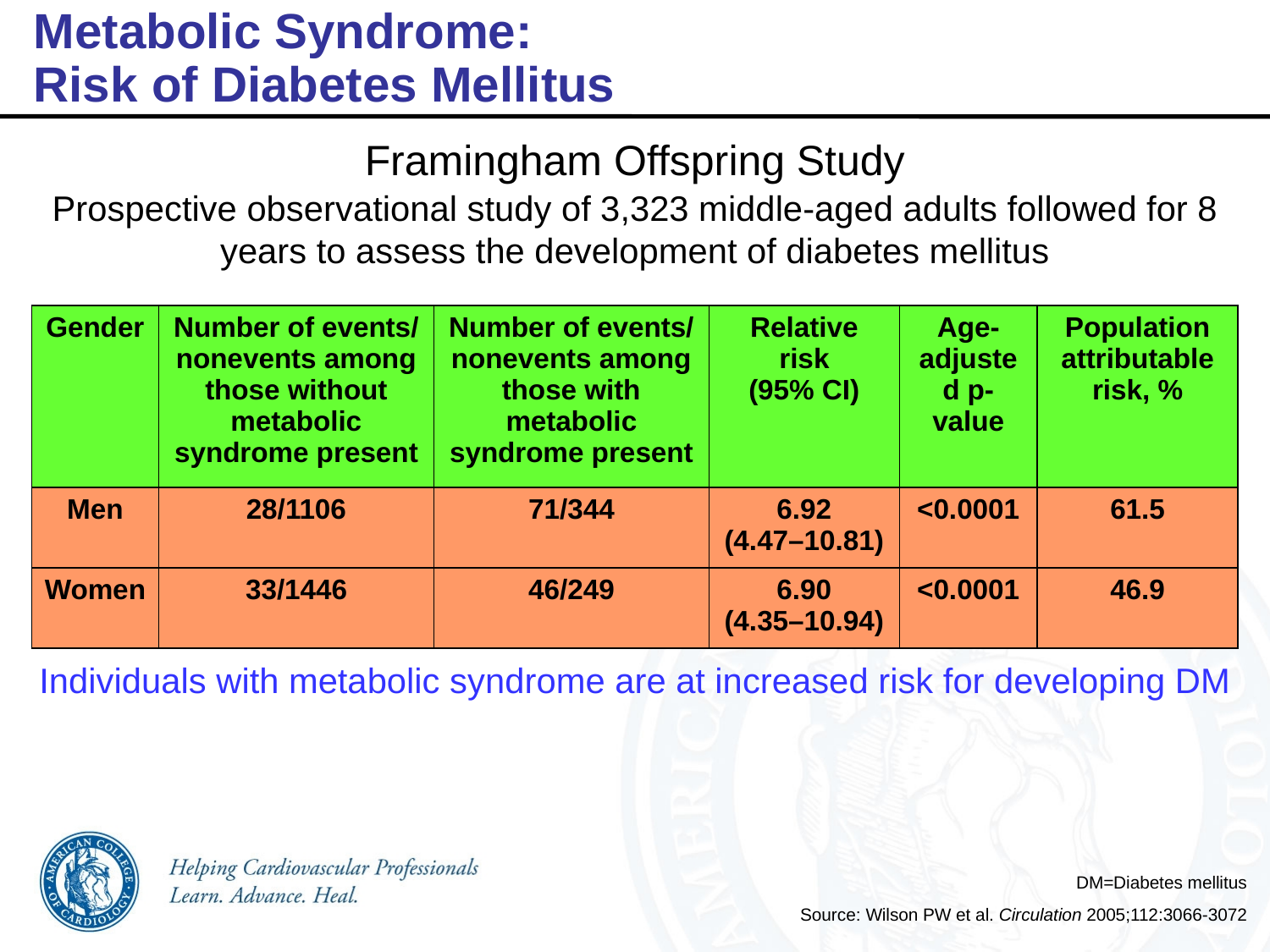

Metabolic Syndrome:
Risk of Diabetes Mellitus
Framingham Offspring Study
Prospective observational study of 3,323 middle-aged adults followed for 8 years to assess the development of diabetes mellitus

Individuals with metabolic syndrome are at increased risk for developing DM
| Gender | Number of events/ nonevents among those without metabolic syndrome present | Number of events/ nonevents among those with metabolic syndrome present | Relative risk (95% CI) | Age-adjusted p-value | Population attributable risk, % |
| --- | --- | --- | --- | --- | --- |
| Men | 28/1106 | 71/344 | 6.92 (4.47–10.81) | <0.0001 | 61.5 |
| Women | 33/1446 | 46/249 | 6.90 (4.35–10.94) | <0.0001 | 46.9 |
DM=Diabetes mellitus
Source: Wilson PW et al. Circulation 2005;112:3066-3072